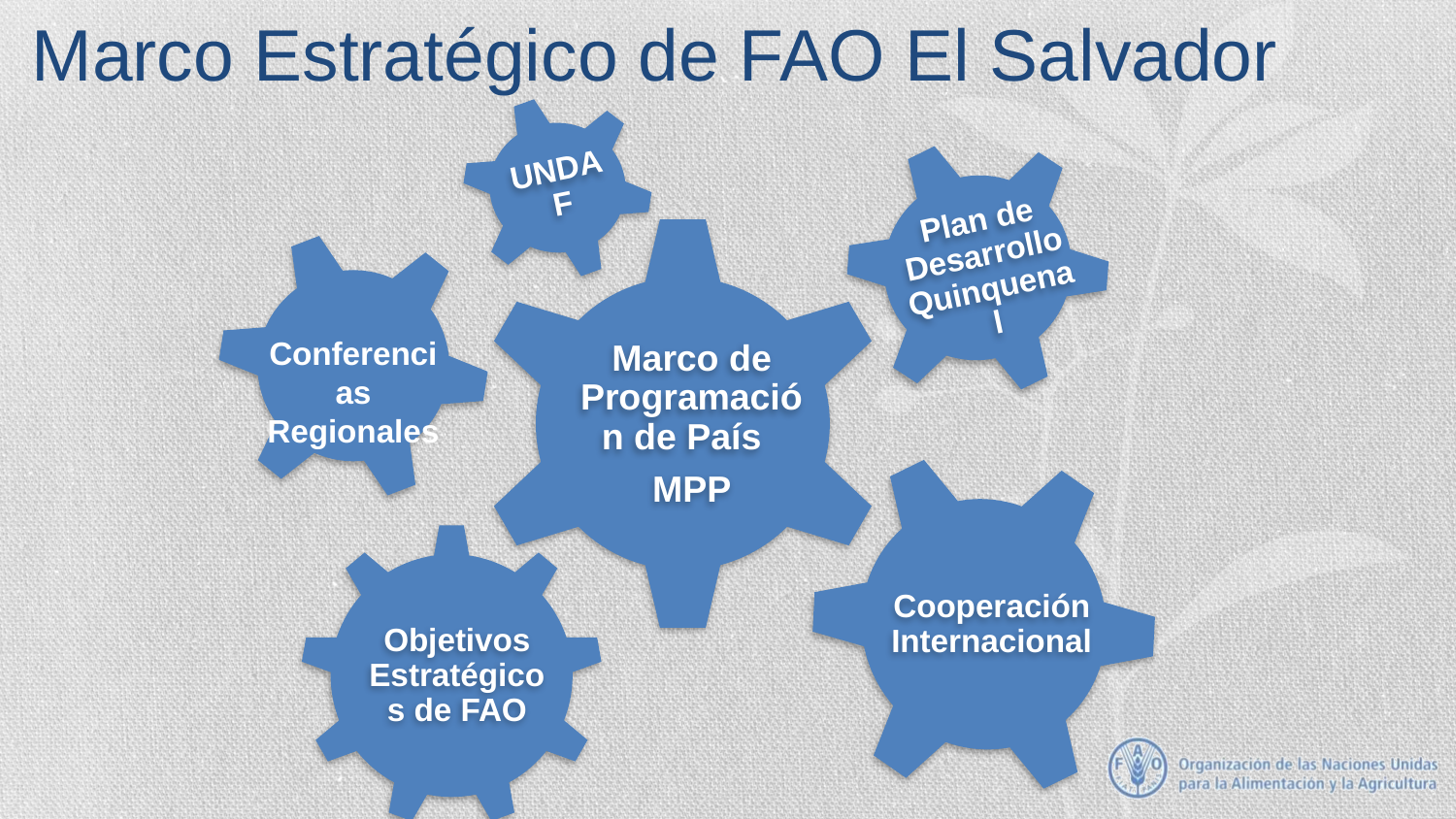

# Marco Estratégico de FAO El Salvador

UNDAF

Plan de Desarrollo Quinquenal

Marco de Programación de País
MPP

Conferencias Regionales

Cooperación Internacional

Objetivos Estratégicos de FAO